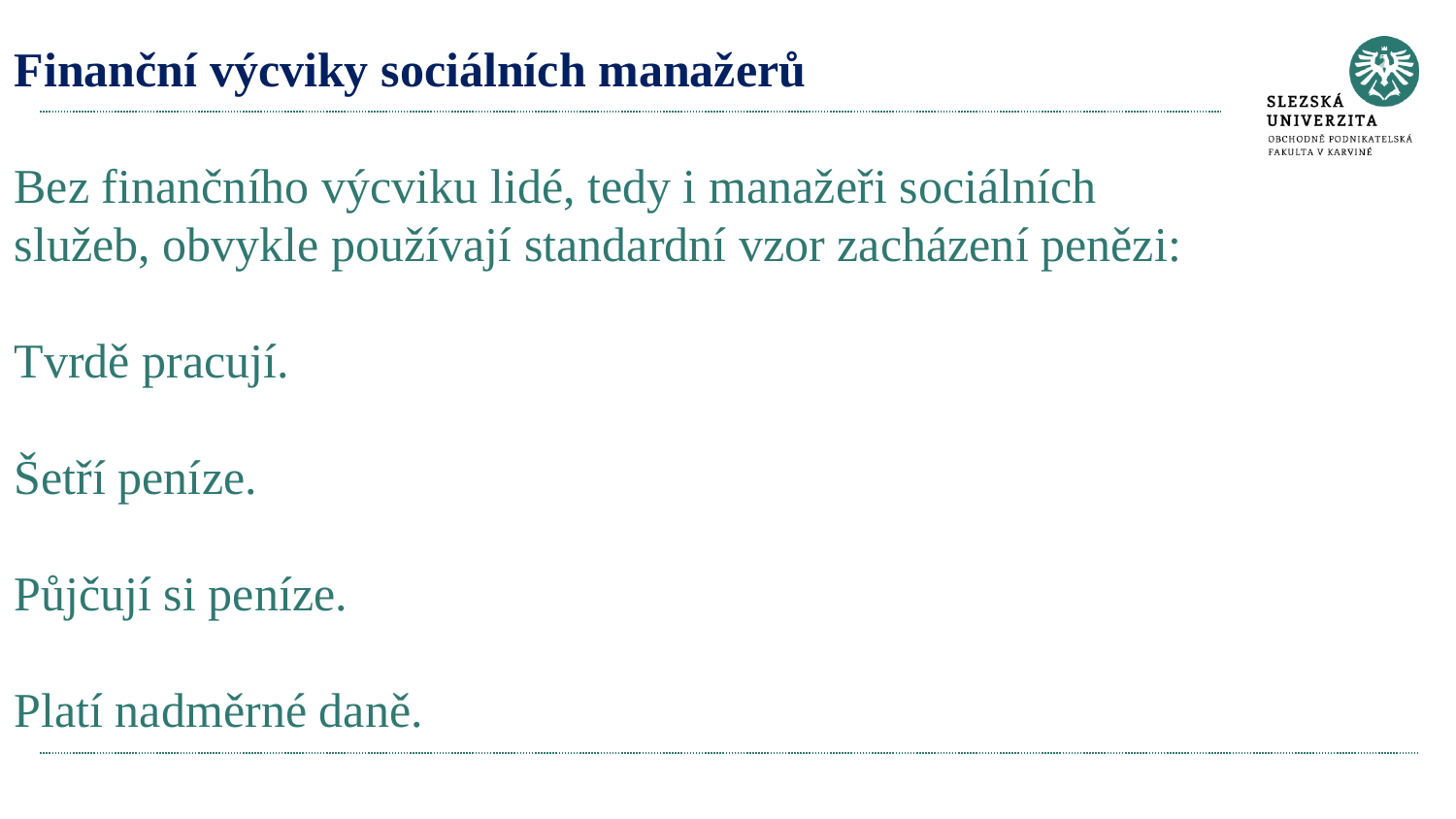

# Finanční výcviky sociálních manažerů Bez finančního výcviku lidé, tedy i manažeři sociálních služeb, obvykle používají standardní vzor zacházení penězi: Tvrdě pracují. Šetří peníze. Půjčují si peníze. Platí nadměrné daně.